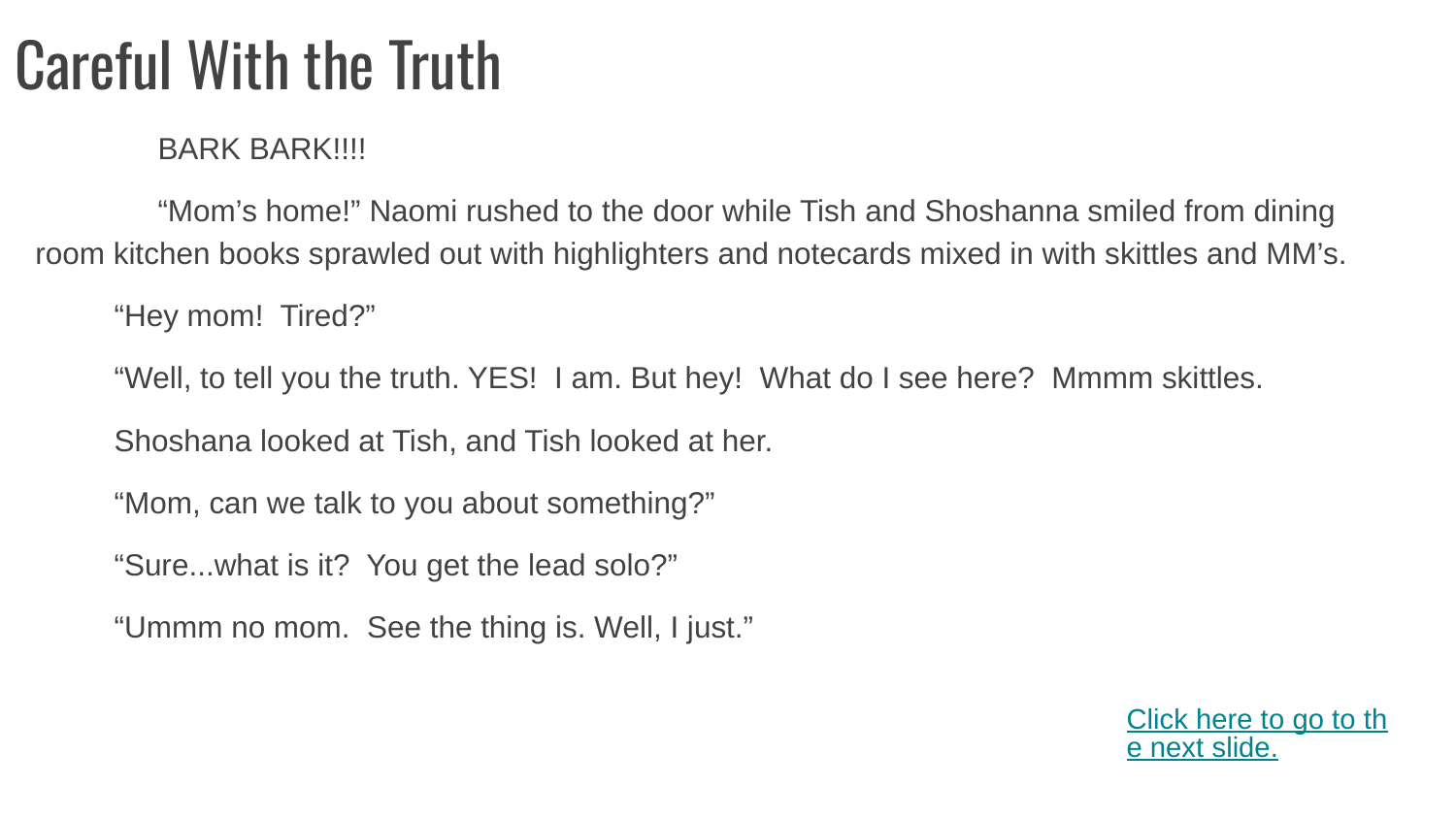

Careful With the Truth
	BARK BARK!!!!
	“Mom’s home!” Naomi rushed to the door while Tish and Shoshanna smiled from dining room kitchen books sprawled out with highlighters and notecards mixed in with skittles and MM’s.
“Hey mom!  Tired?”
“Well, to tell you the truth. YES!  I am. But hey!  What do I see here?  Mmmm skittles.
Shoshana looked at Tish, and Tish looked at her.
“Mom, can we talk to you about something?”
“Sure...what is it?  You get the lead solo?”
“Ummm no mom.  See the thing is. Well, I just.”
Click here to go to the next slide.